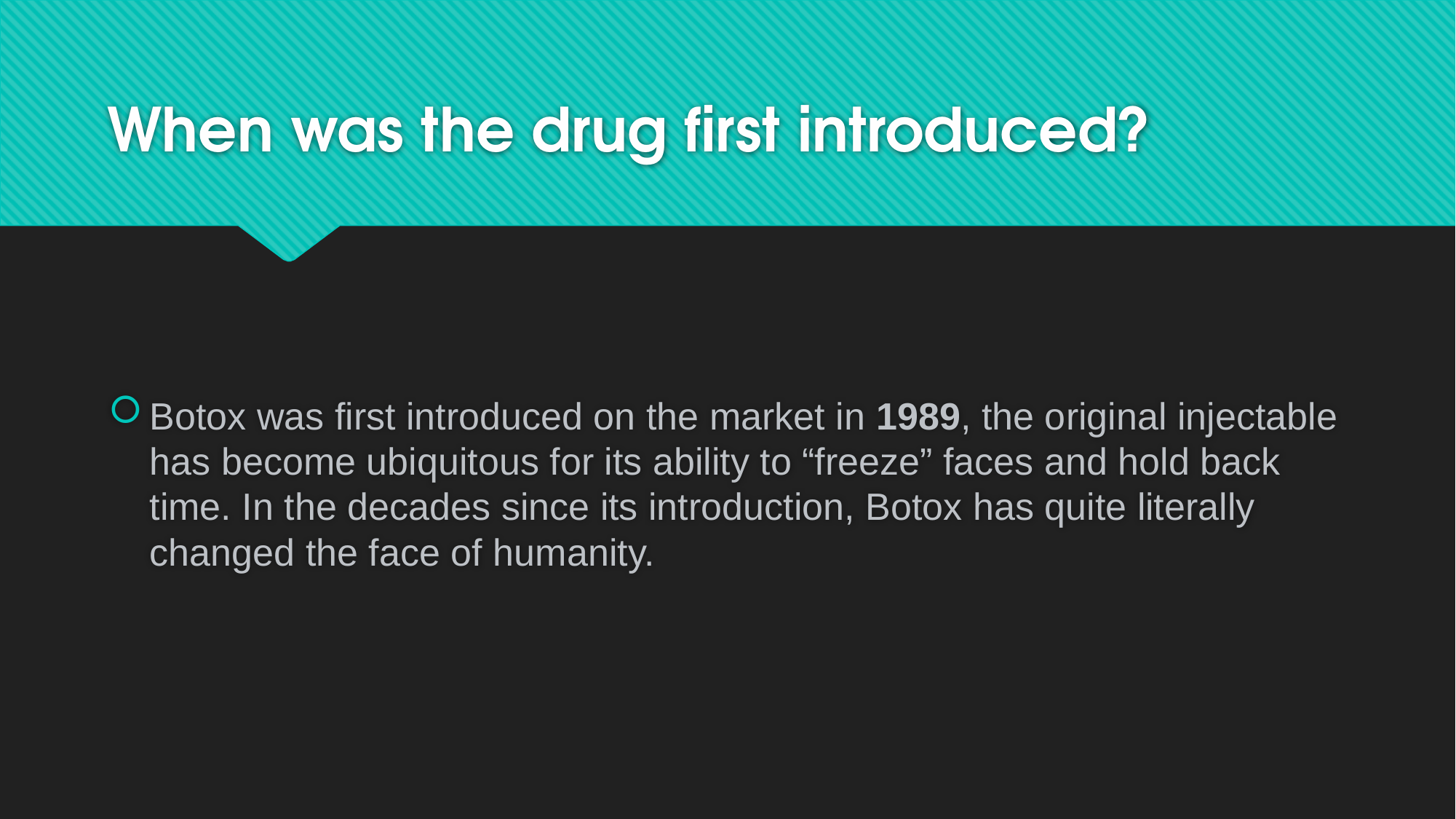

# When was the drug first introduced?
Botox was first introduced on the market in 1989, the original injectable has become ubiquitous for its ability to “freeze” faces and hold back time. In the decades since its introduction, Botox has quite literally changed the face of humanity.